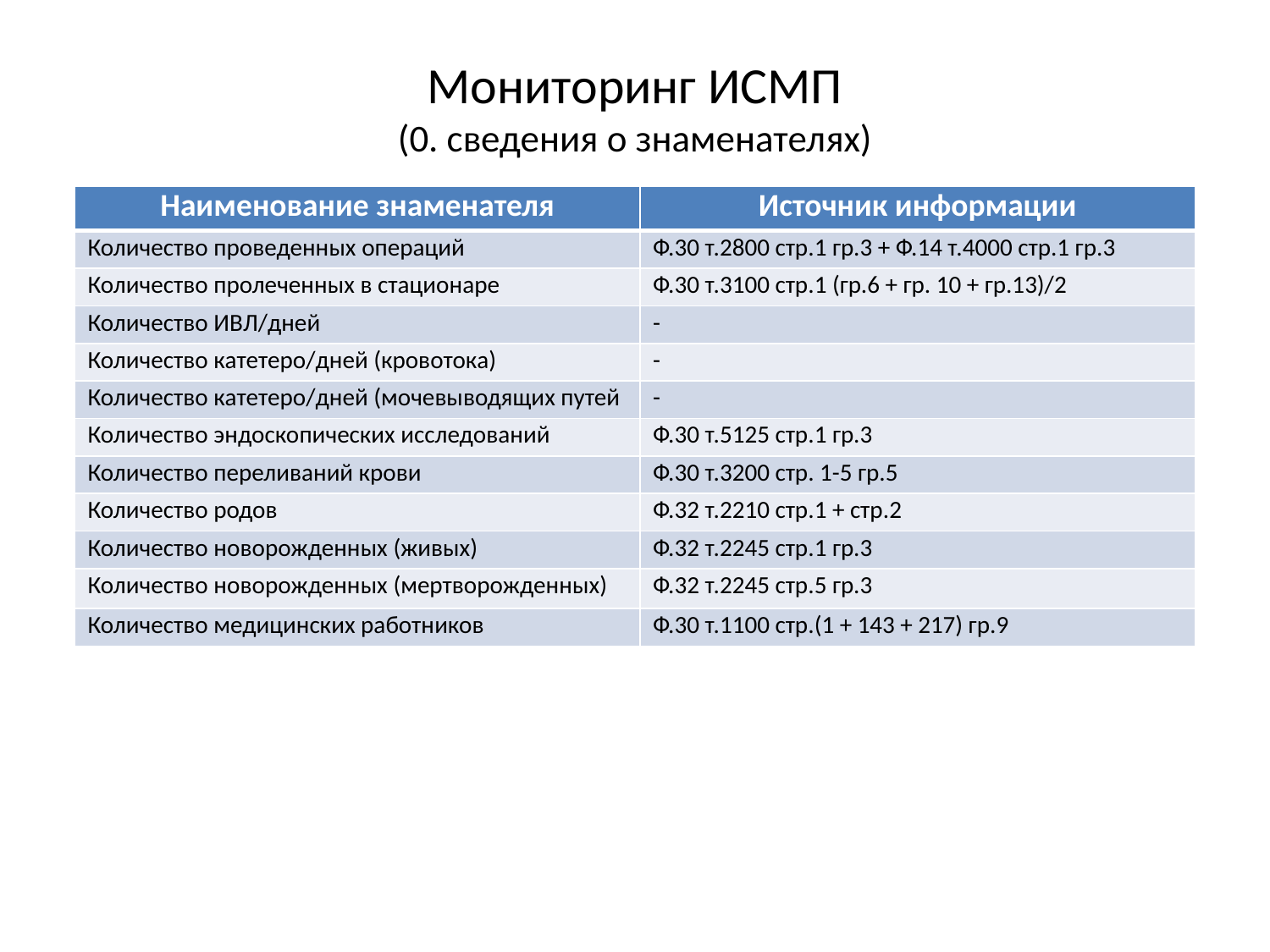

# Мониторинг ИСМП (0. сведения о знаменателях)
| Наименование знаменателя | Источник информации |
| --- | --- |
| Количество проведенных операций | Ф.30 т.2800 стр.1 гр.3 + Ф.14 т.4000 стр.1 гр.3 |
| Количество пролеченных в стационаре | Ф.30 т.3100 стр.1 (гр.6 + гр. 10 + гр.13)/2 |
| Количество ИВЛ/дней | - |
| Количество катетеро/дней (кровотока) | - |
| Количество катетеро/дней (мочевыводящих путей | - |
| Количество эндоскопических исследований | Ф.30 т.5125 стр.1 гр.3 |
| Количество переливаний крови | Ф.30 т.3200 стр. 1-5 гр.5 |
| Количество родов | Ф.32 т.2210 стр.1 + стр.2 |
| Количество новорожденных (живых) | Ф.32 т.2245 стр.1 гр.3 |
| Количество новорожденных (мертворожденных) | Ф.32 т.2245 стр.5 гр.3 |
| Количество медицинских работников | Ф.30 т.1100 стр.(1 + 143 + 217) гр.9 |